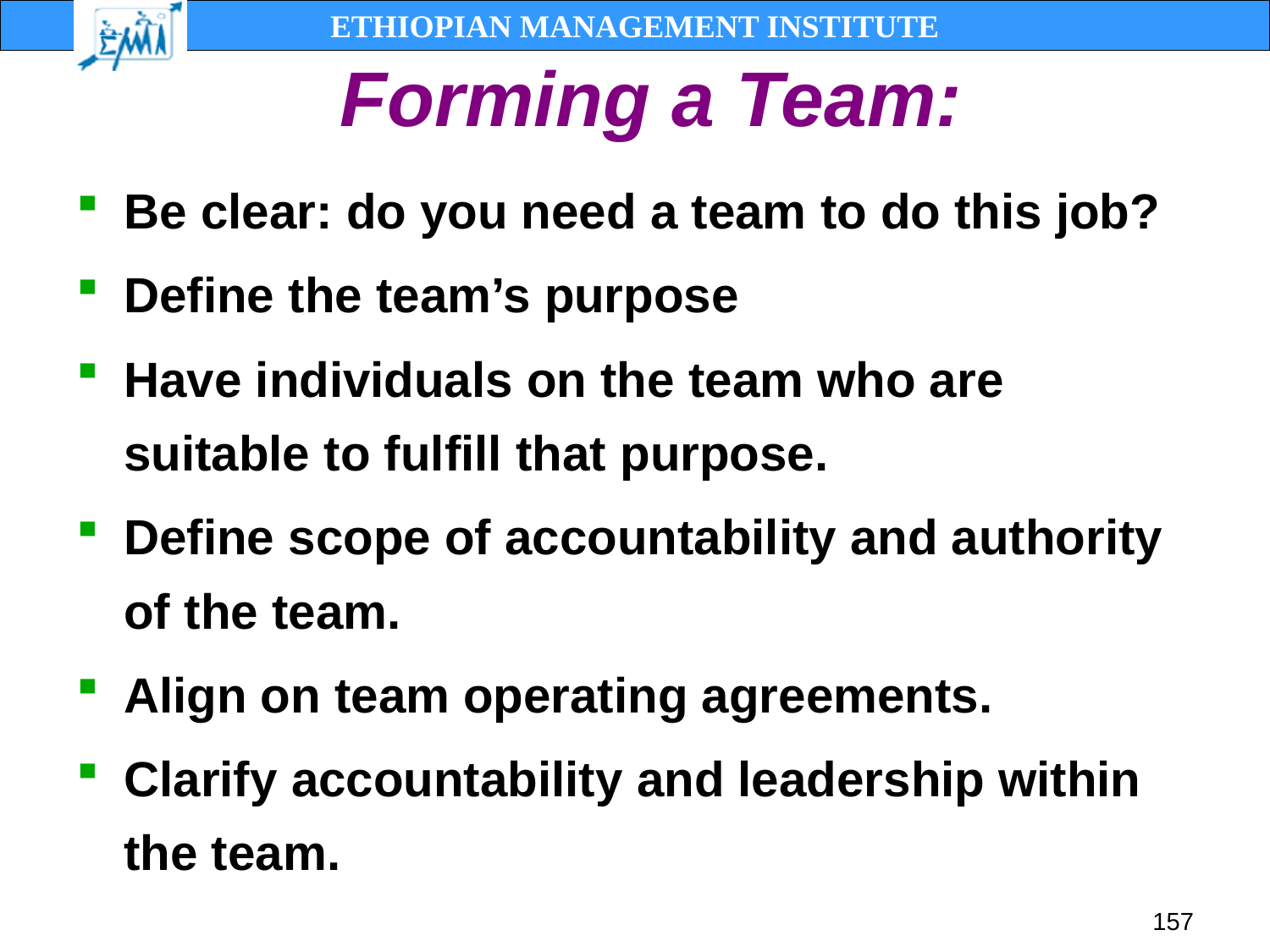

Forming a Team:
Be clear: do you need a team to do this job?
Define the team’s purpose
Have individuals on the team who are suitable to fulfill that purpose.
Define scope of accountability and authority of the team.
Align on team operating agreements.
Clarify accountability and leadership within the team.
157